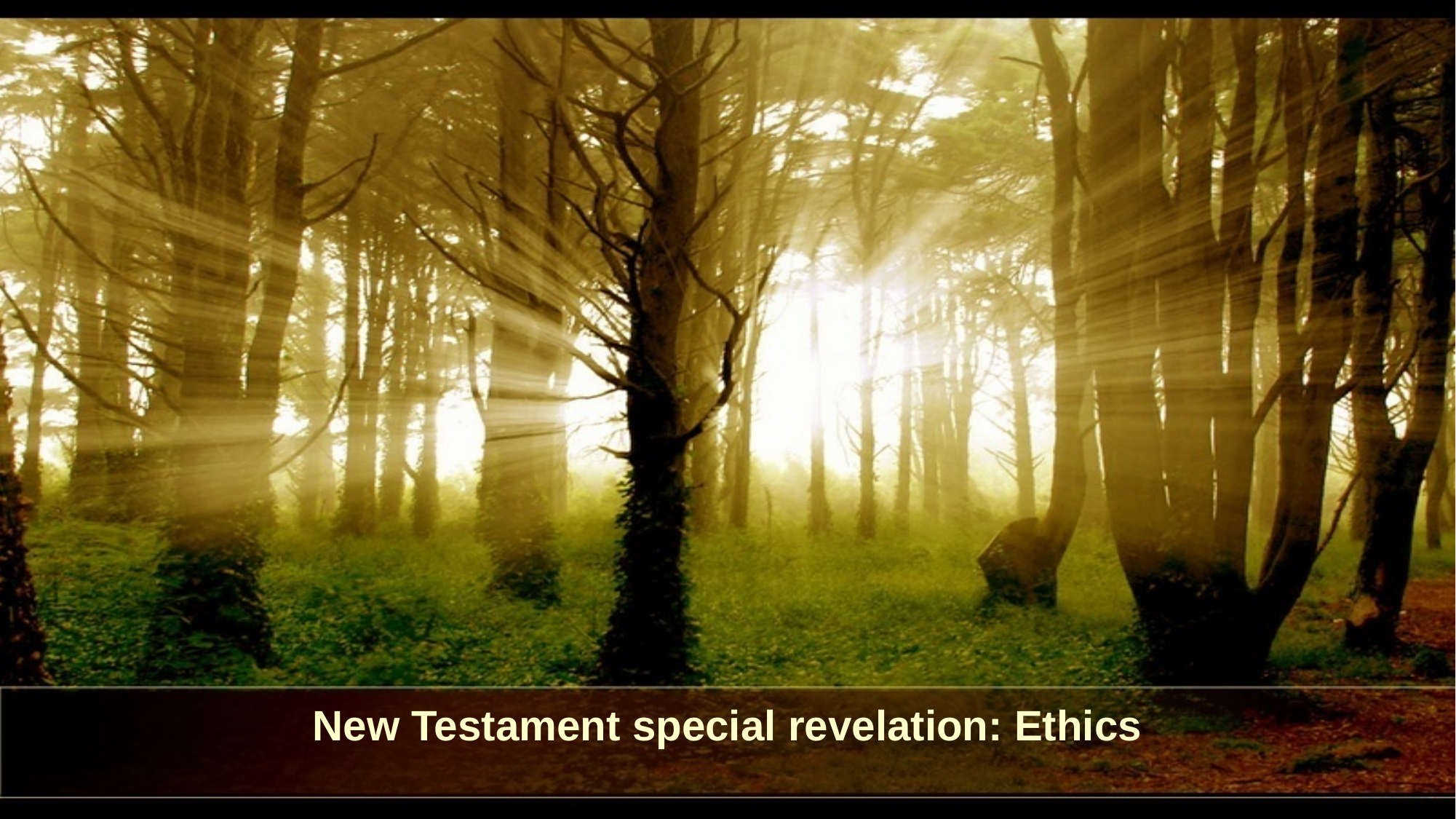

# New Testament special revelation: Ethics
35